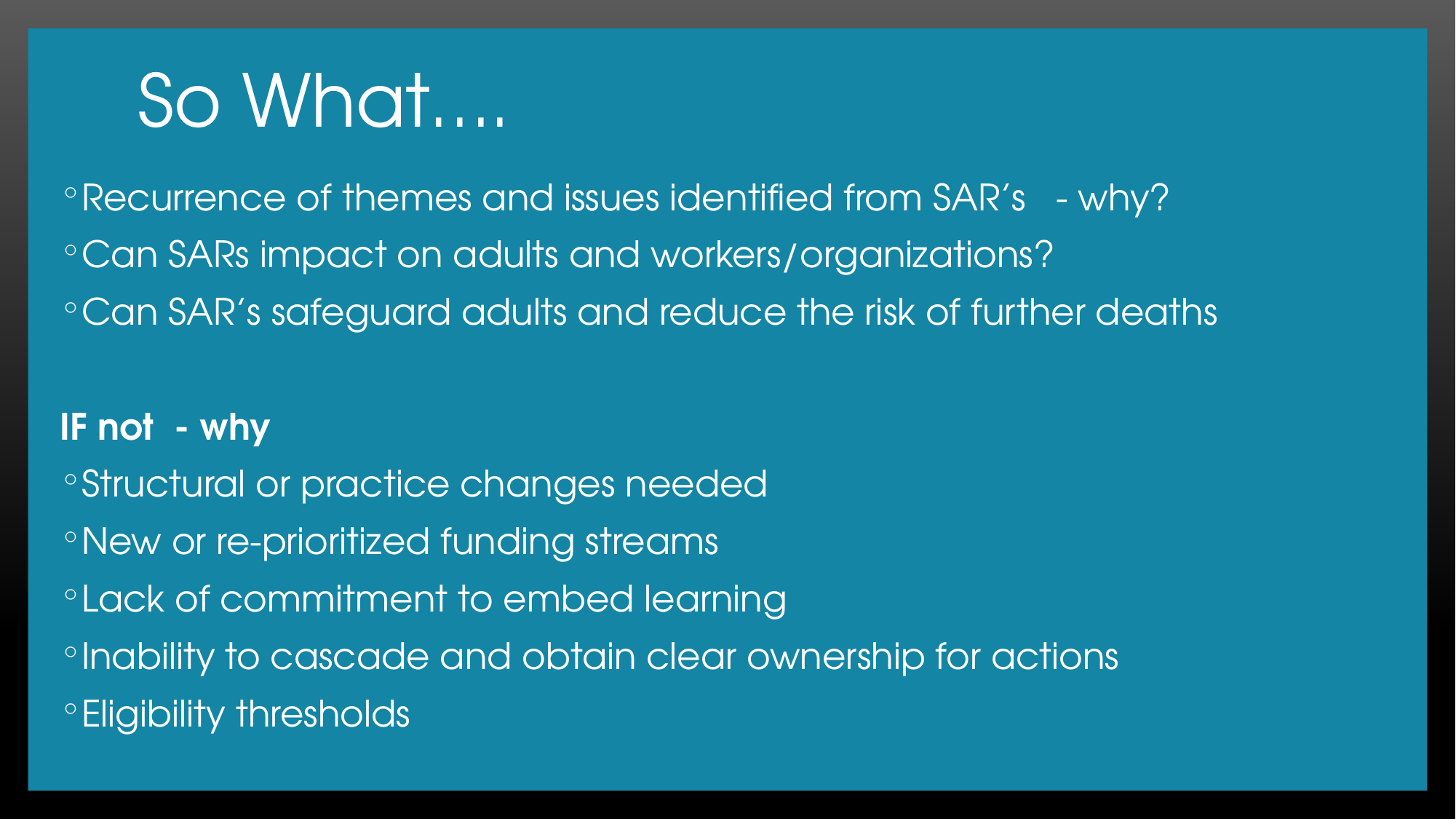

# So What….
Recurrence of themes and issues identified from SAR’s   - why?
Can SARs impact on adults and workers/organizations?
Can SAR’s safeguard adults and reduce the risk of further deaths

IF not  - why
Structural or practice changes needed
New or re-prioritized funding streams
Lack of commitment to embed learning
Inability to cascade and obtain clear ownership for actions
Eligibility thresholds